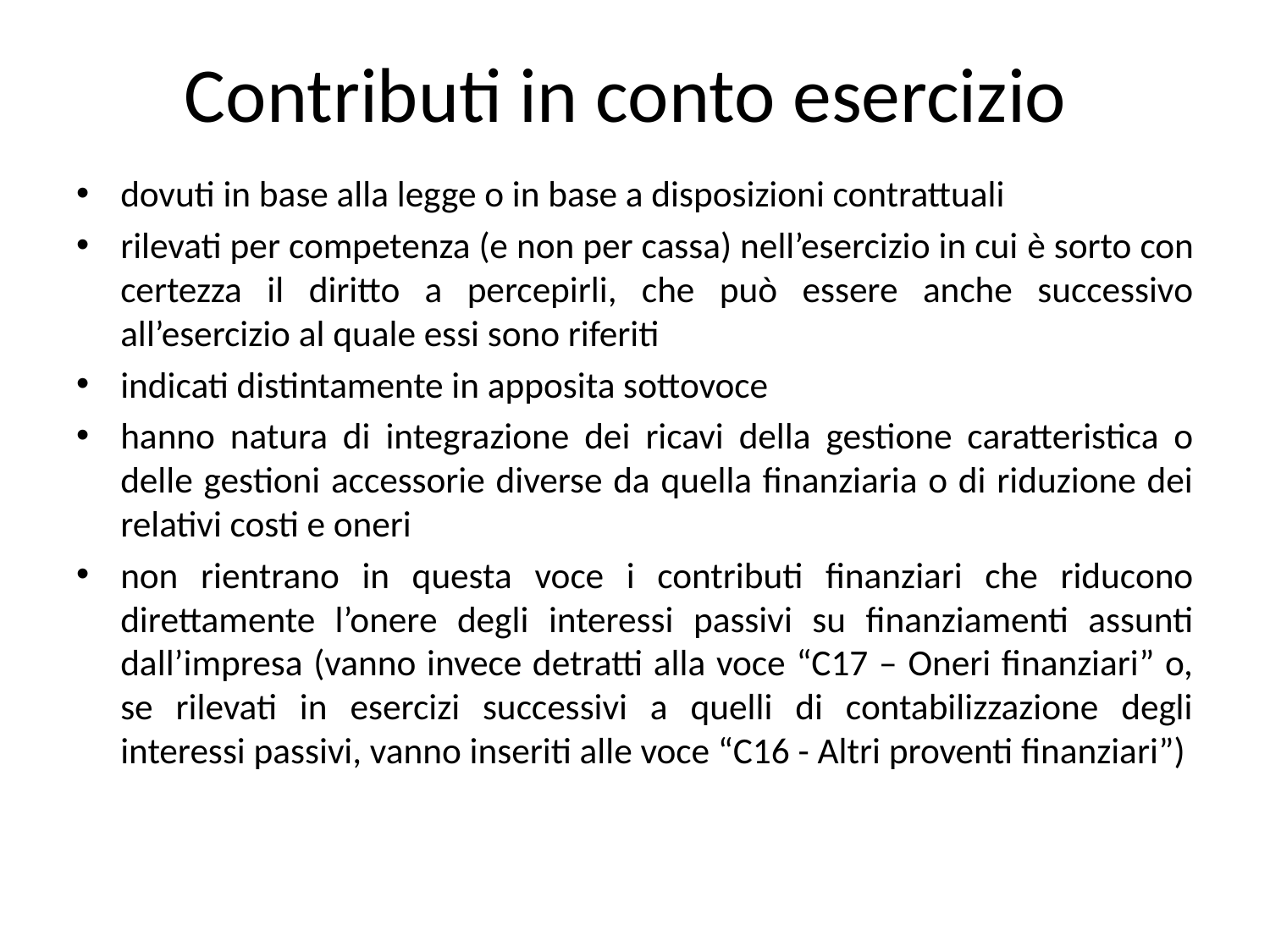

# Contributi in conto esercizio
dovuti in base alla legge o in base a disposizioni contrattuali
rilevati per competenza (e non per cassa) nell’esercizio in cui è sorto con certezza il diritto a percepirli, che può essere anche successivo all’esercizio al quale essi sono riferiti
indicati distintamente in apposita sottovoce
hanno natura di integrazione dei ricavi della gestione caratteristica o delle gestioni accessorie diverse da quella finanziaria o di riduzione dei relativi costi e oneri
non rientrano in questa voce i contributi finanziari che riducono direttamente l’onere degli interessi passivi su finanziamenti assunti dall’impresa (vanno invece detratti alla voce “C17 – Oneri finanziari” o, se rilevati in esercizi successivi a quelli di contabilizzazione degli interessi passivi, vanno inseriti alle voce “C16 - Altri proventi finanziari”)